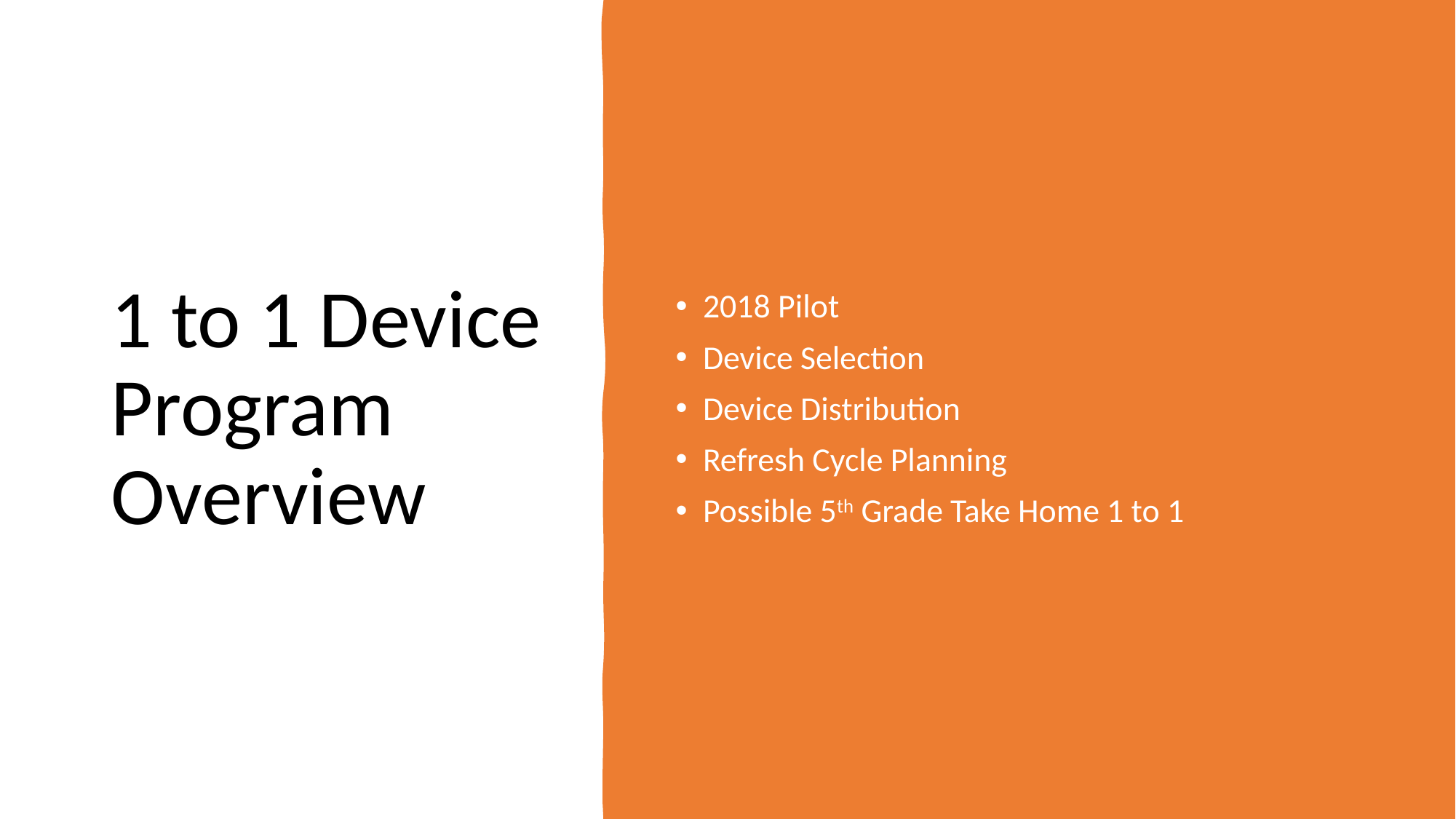

# 1 to 1 Device Program Overview
2018 Pilot
Device Selection
Device Distribution
Refresh Cycle Planning
Possible 5th Grade Take Home 1 to 1